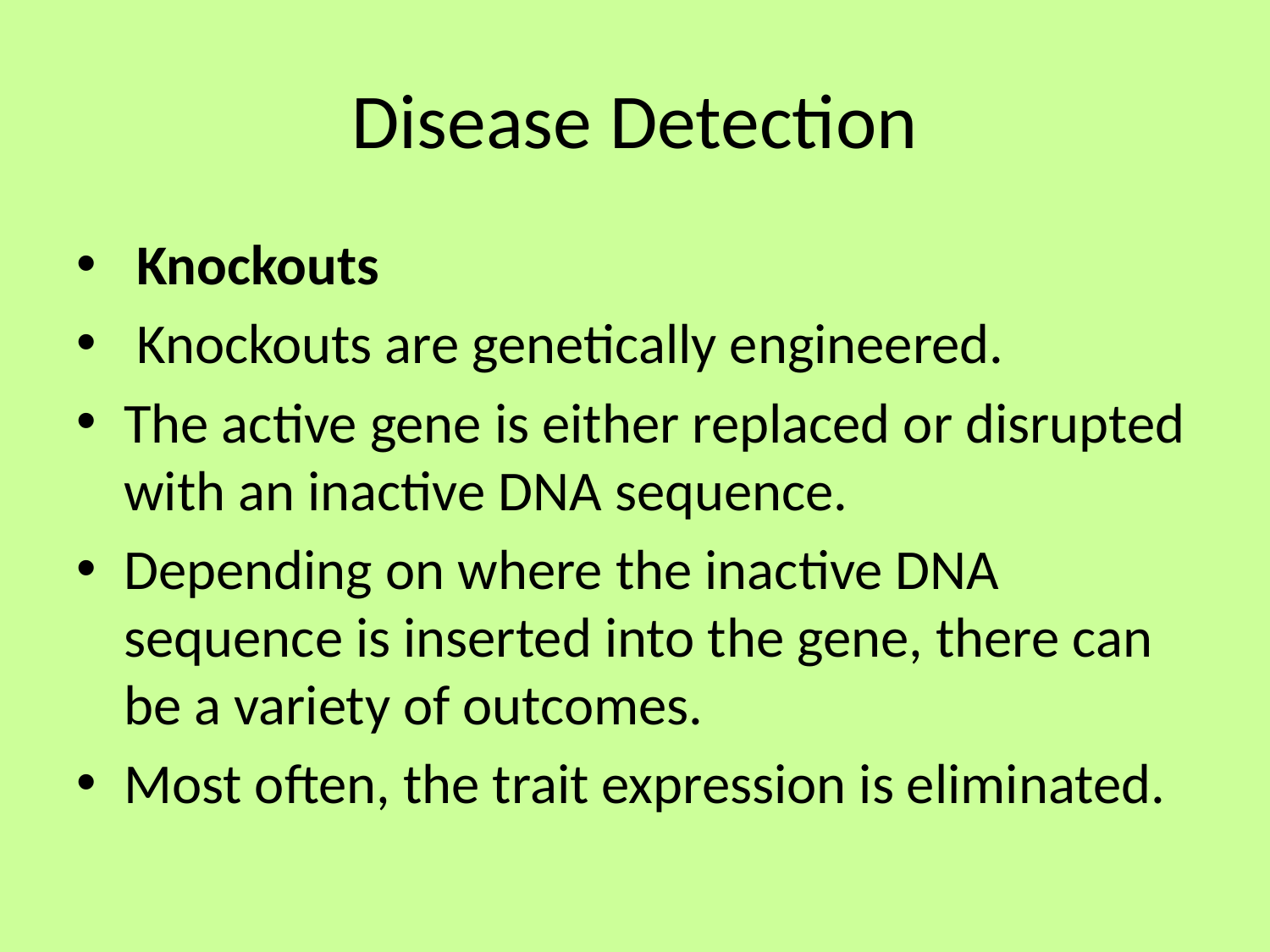

# Disease Detection
 Knockouts
 Knockouts are genetically engineered.
The active gene is either replaced or disrupted with an inactive DNA sequence.
Depending on where the inactive DNA sequence is inserted into the gene, there can be a variety of outcomes.
Most often, the trait expression is eliminated.